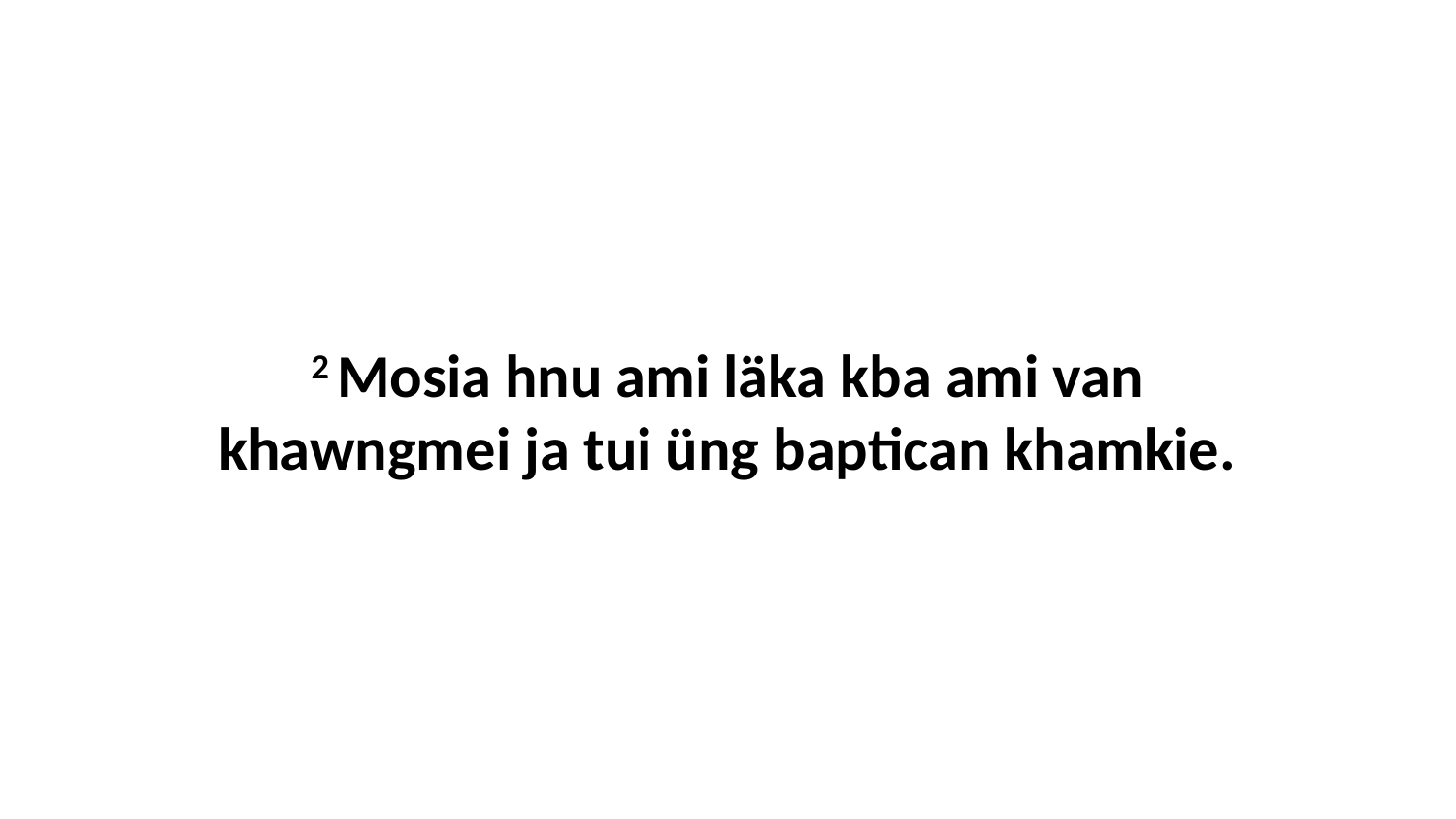

2 Mosia hnu ami läka kba ami van khawngmei ja tui üng baptican khamkie.